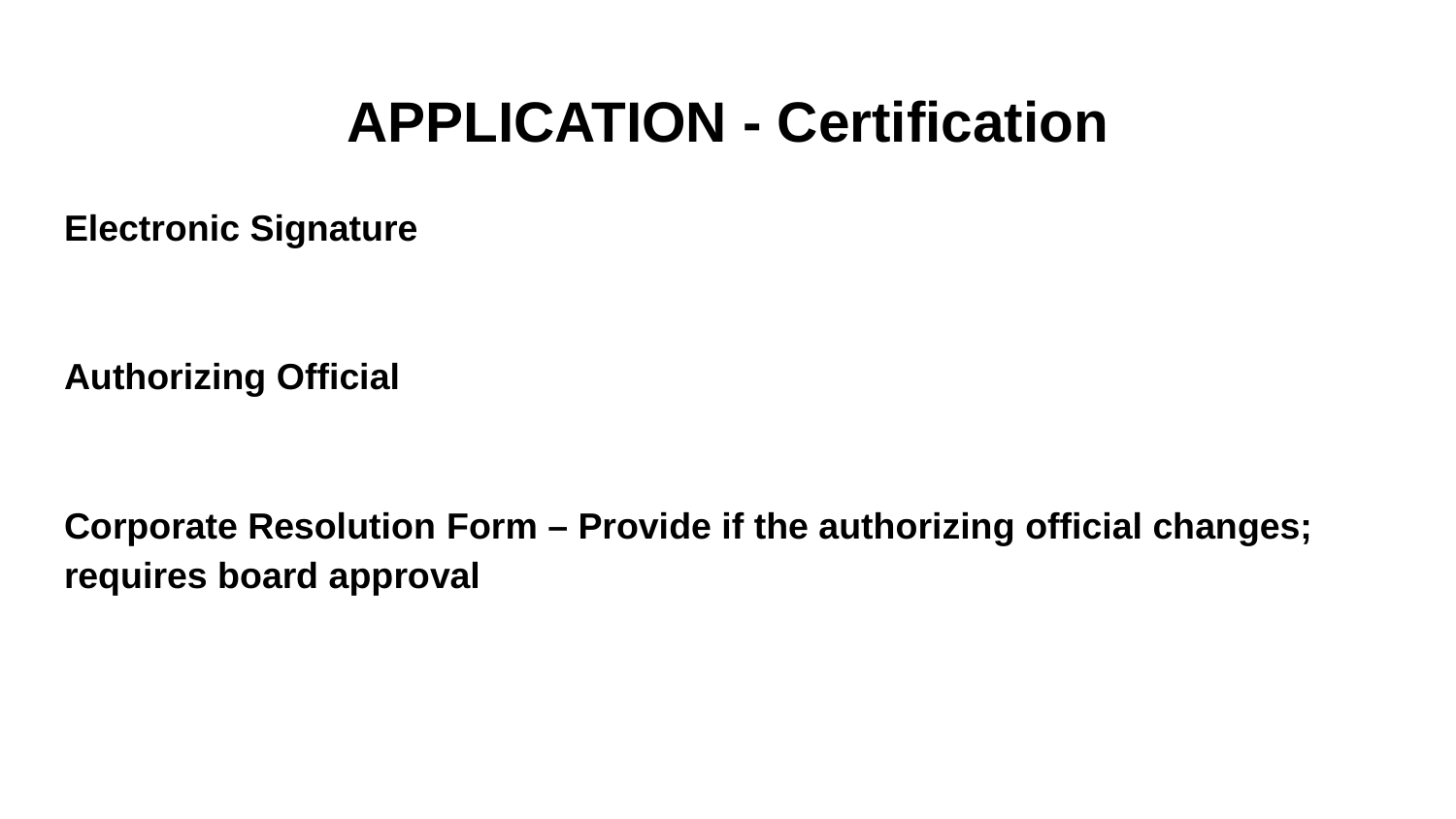

# APPLICATION - Certification
Electronic Signature

Authorizing Official

Corporate Resolution Form – Provide if the authorizing official changes; requires board approval